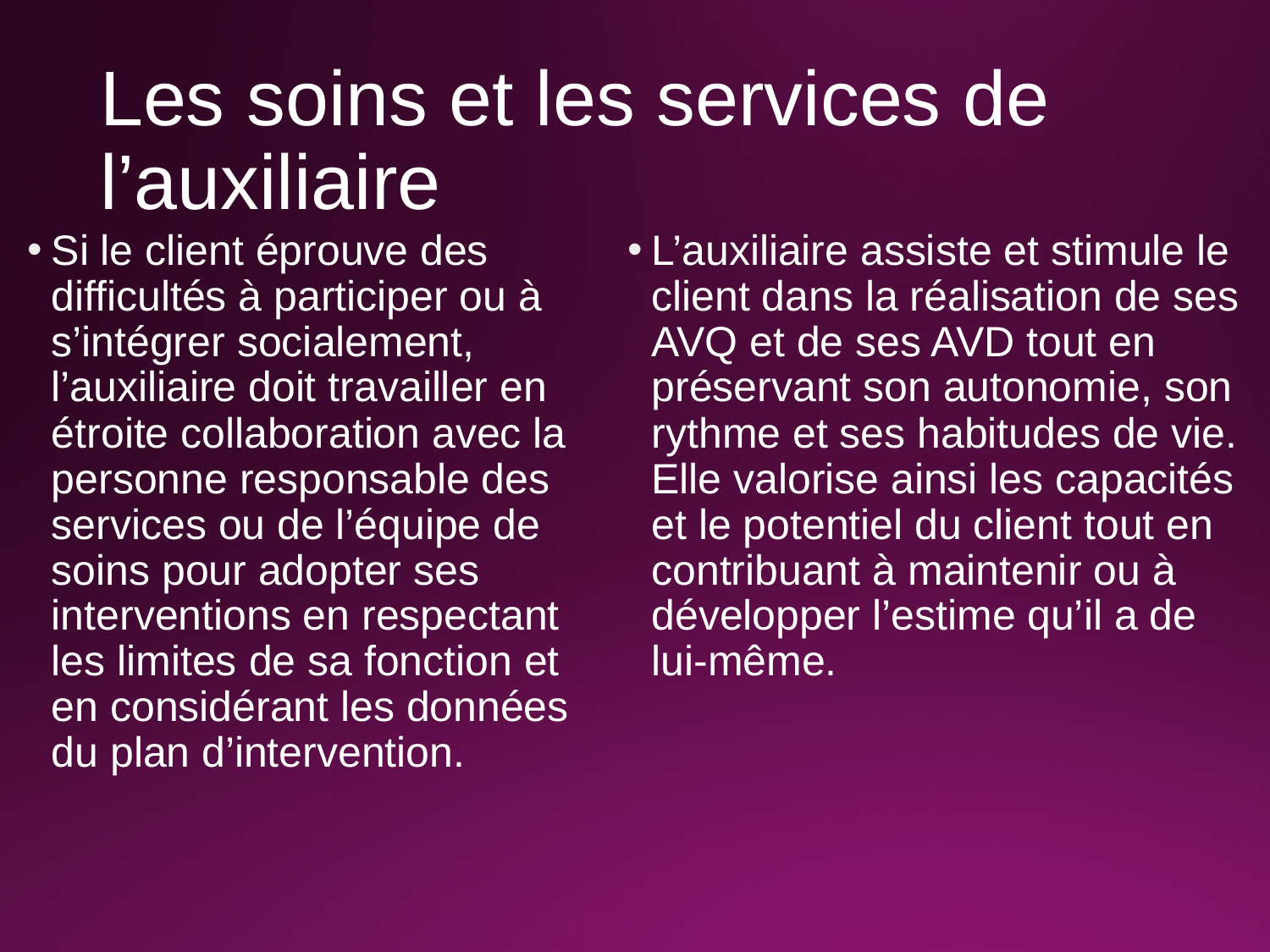

# Les soins et les services de l’auxiliaire
Si le client éprouve des difficultés à participer ou à s’intégrer socialement, l’auxiliaire doit travailler en étroite collaboration avec la personne responsable des services ou de l’équipe de soins pour adopter ses interventions en respectant les limites de sa fonction et en considérant les données du plan d’intervention.

L’auxiliaire assiste et stimule le client dans la réalisation de ses AVQ et de ses AVD tout en préservant son autonomie, son rythme et ses habitudes de vie. Elle valorise ainsi les capacités et le potentiel du client tout en contribuant à maintenir ou à développer l’estime qu’il a de lui-même.